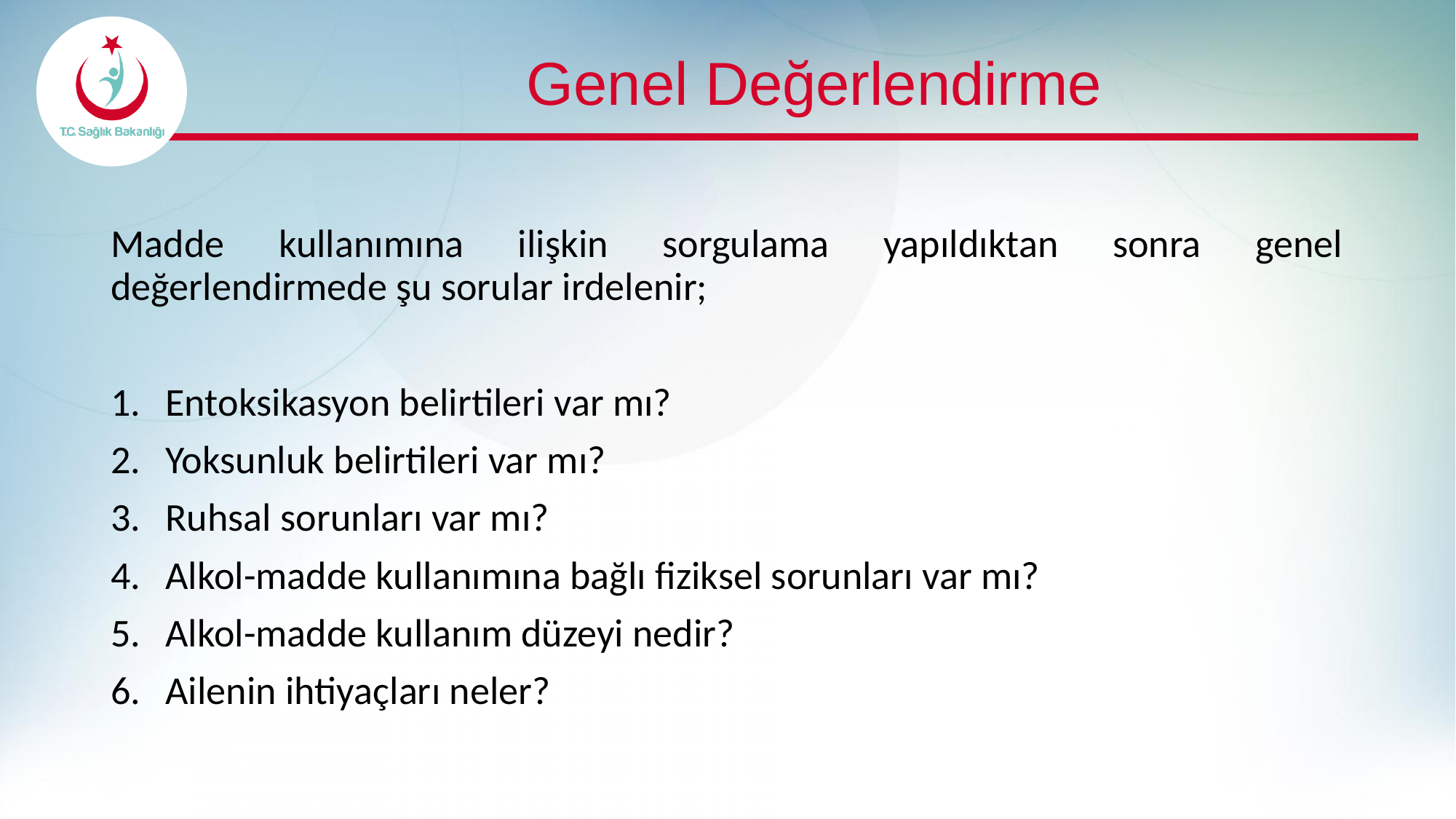

# Genel Değerlendirme
Madde kullanımına ilişkin sorgulama yapıldıktan sonra genel değerlendirmede şu sorular irdelenir;

Entoksikasyon belirtileri var mı?
Yoksunluk belirtileri var mı?
Ruhsal sorunları var mı?
Alkol-madde kullanımına bağlı fiziksel sorunları var mı?
Alkol-madde kullanım düzeyi nedir?
Ailenin ihtiyaçları neler?